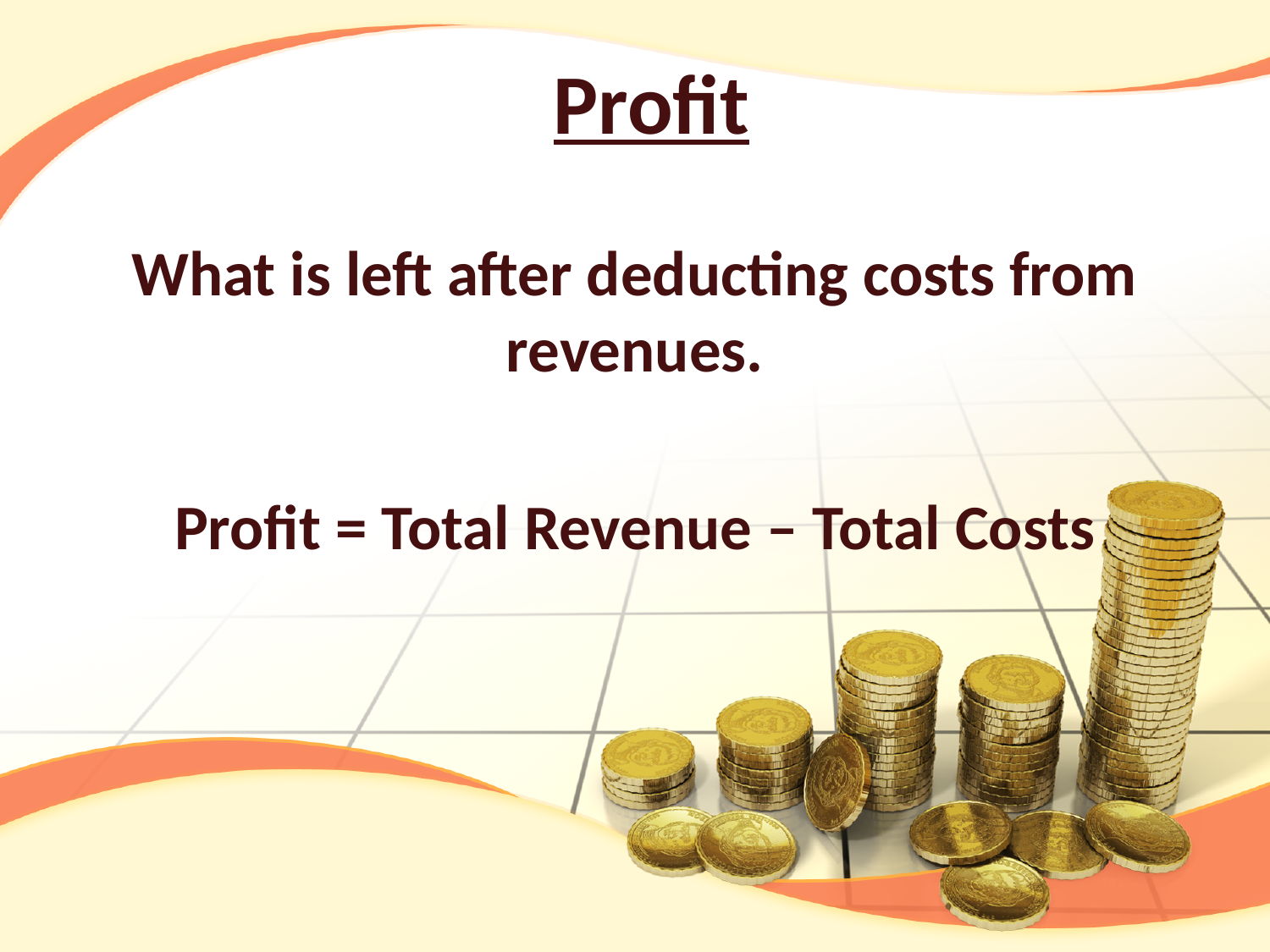

# Profit
What is left after deducting costs from revenues.

Profit = Total Revenue – Total Costs